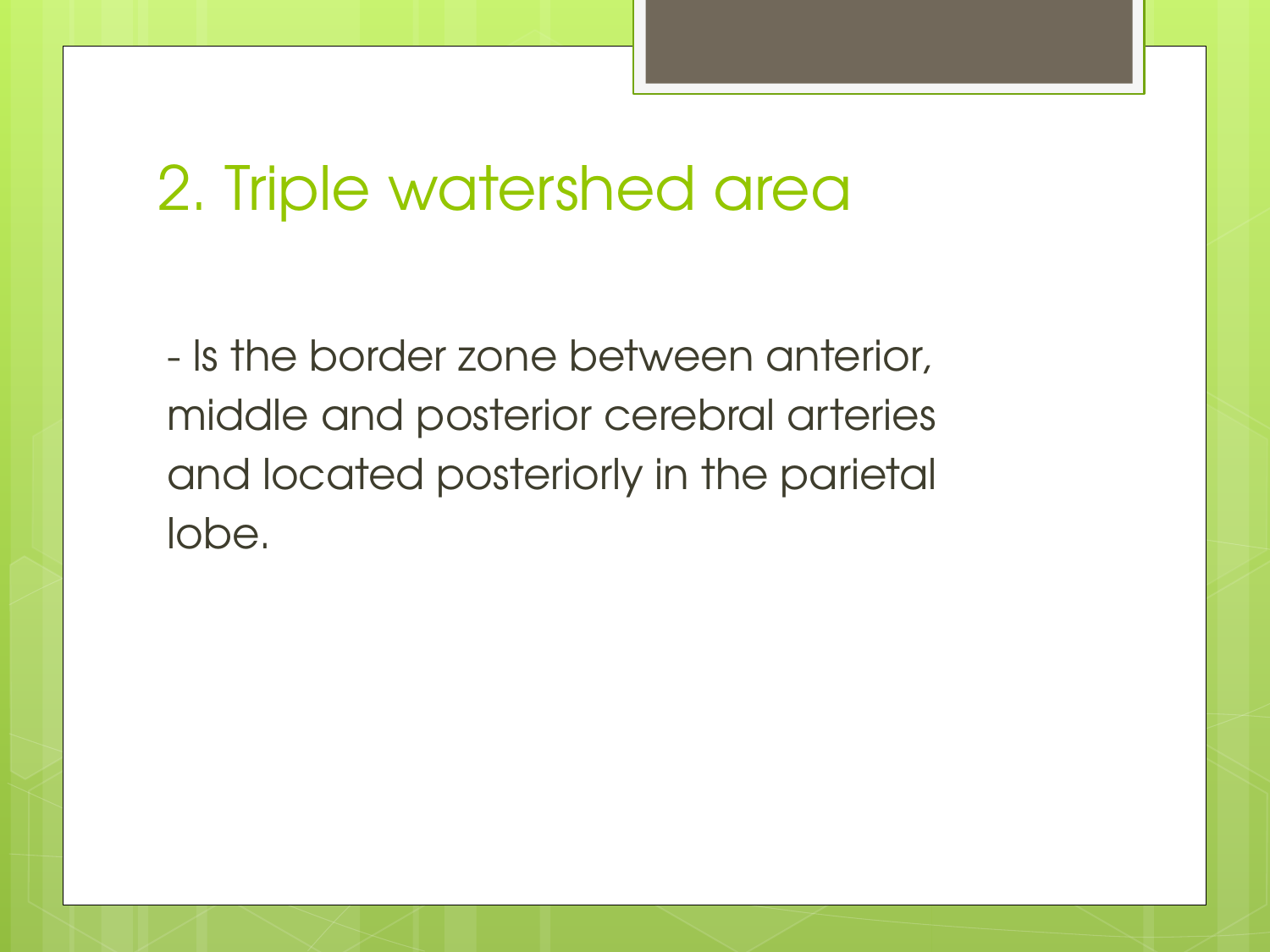

# 2. Triple watershed area
- Is the border zone between anterior,
middle and posterior cerebral arteries
and located posteriorly in the parietal
lobe.